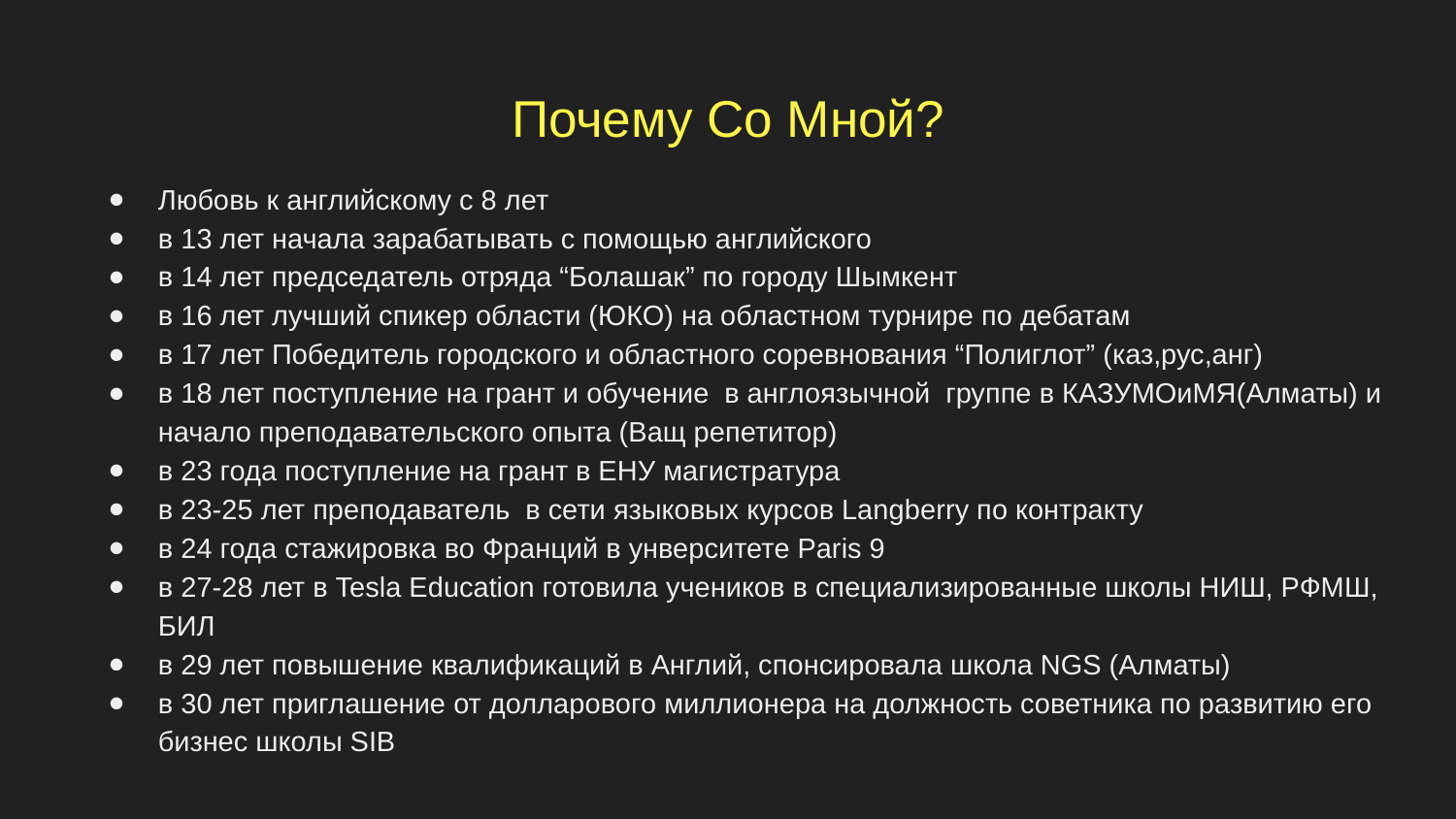

# Почему Со Мной?

Любовь к английскому с 8 лет
в 13 лет начала зарабатывать с помощью английского
в 14 лет председатель отряда “Болашак” по городу Шымкент
в 16 лет лучший спикер области (ЮКО) на областном турнире по дебатам
в 17 лет Победитель городского и областного соревнования “Полиглот” (каз,рус,анг)
в 18 лет поступление на грант и обучение  в англоязычной  группе в КАЗУМОиМЯ(Алматы) и начало преподавательского опыта (Ващ репетитор)
в 23 года поступление на грант в ЕНУ магистратура
в 23-25 лет преподаватель  в сети языковых курсов Langberry по контракту
в 24 года стажировка во Франций в унверситете Paris 9
в 27-28 лет в Tesla Education готовила учеников в специализированные школы НИШ, РФМШ, БИЛ
в 29 лет повышение квалификаций в Англий, спонсировала школа NGS (Алматы)
в 30 лет приглашение от долларового миллионера на должность советника по развитию его бизнес школы SIB